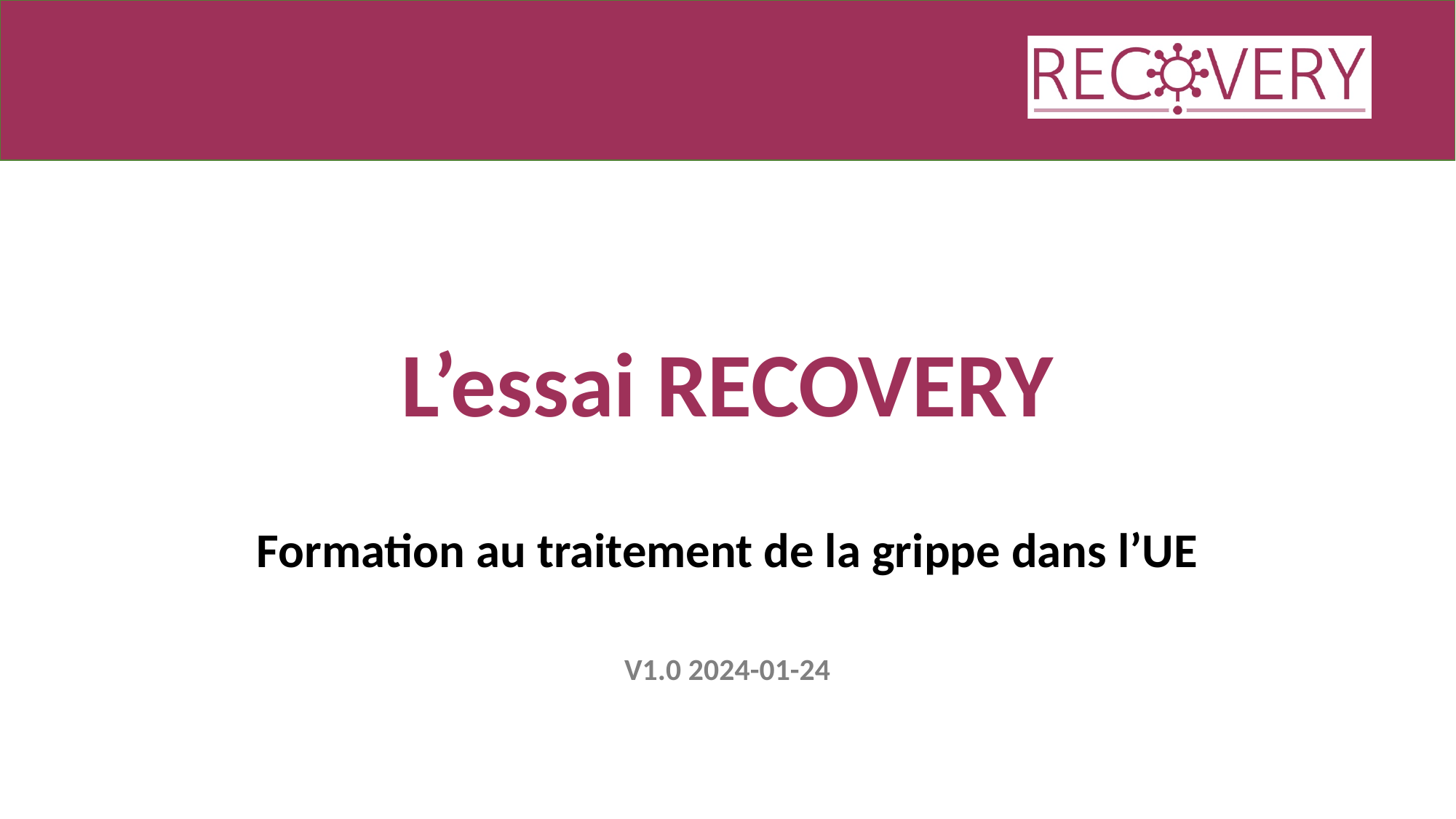

# L’essai RECOVERY
Formation au traitement de la grippe dans l’UE

V1.0 2024-01-24